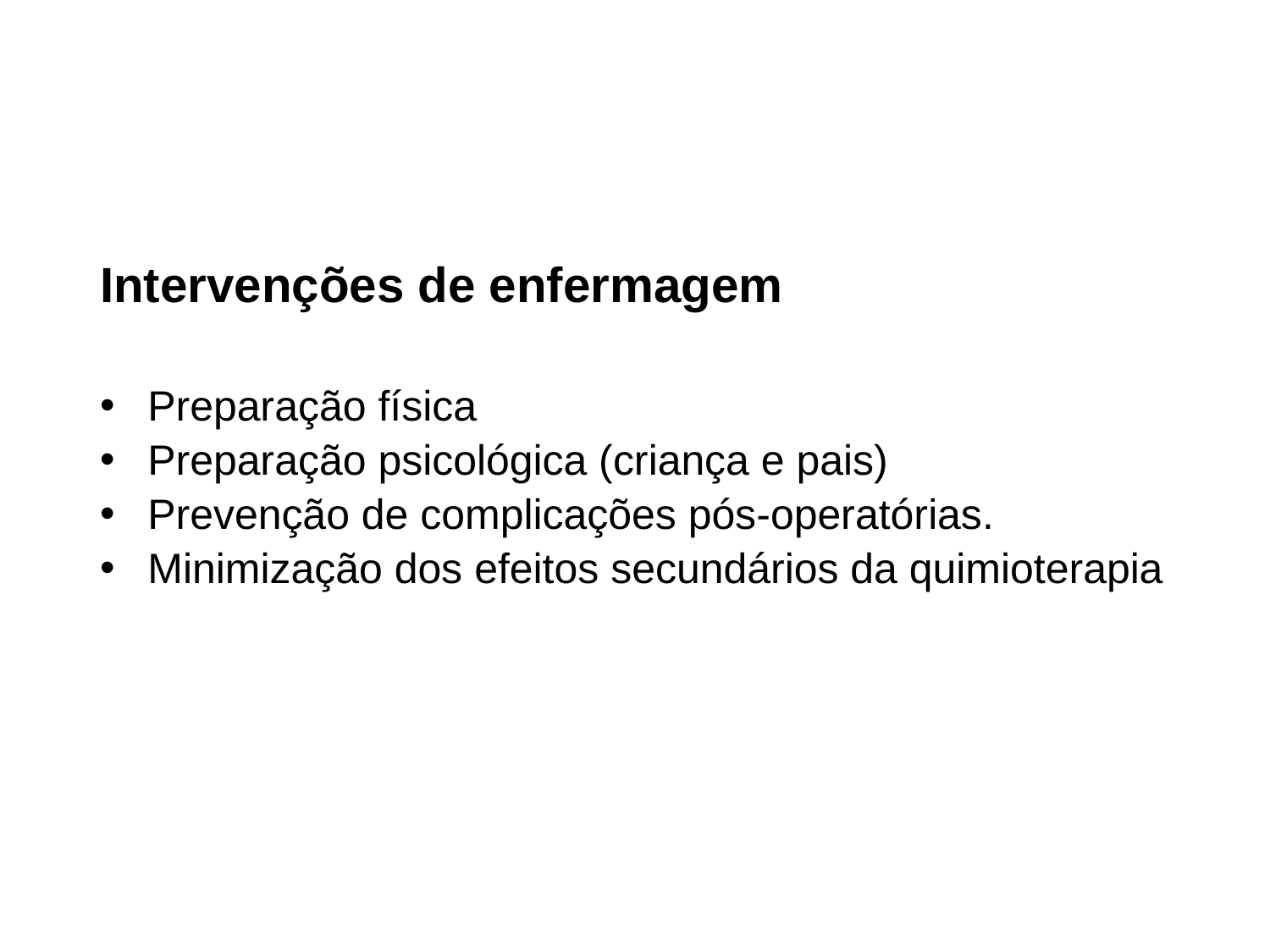

Intervenções de enfermagem

Preparação física
Preparação psicológica (criança e pais)
Prevenção de complicações pós-operatórias.
Minimização dos efeitos secundários da quimioterapia